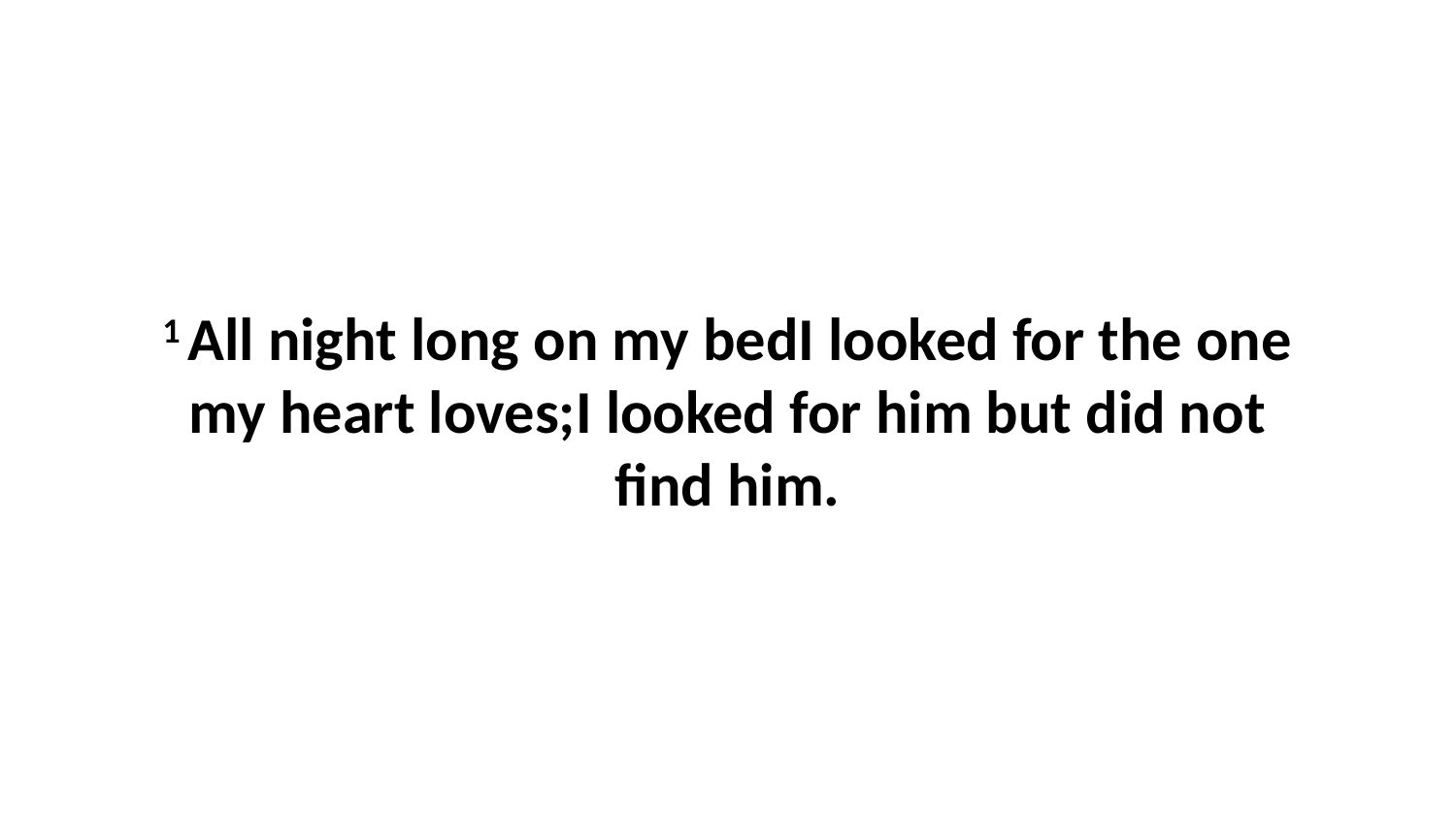

1 All night long on my bedI looked for the one my heart loves;I looked for him but did not find him.